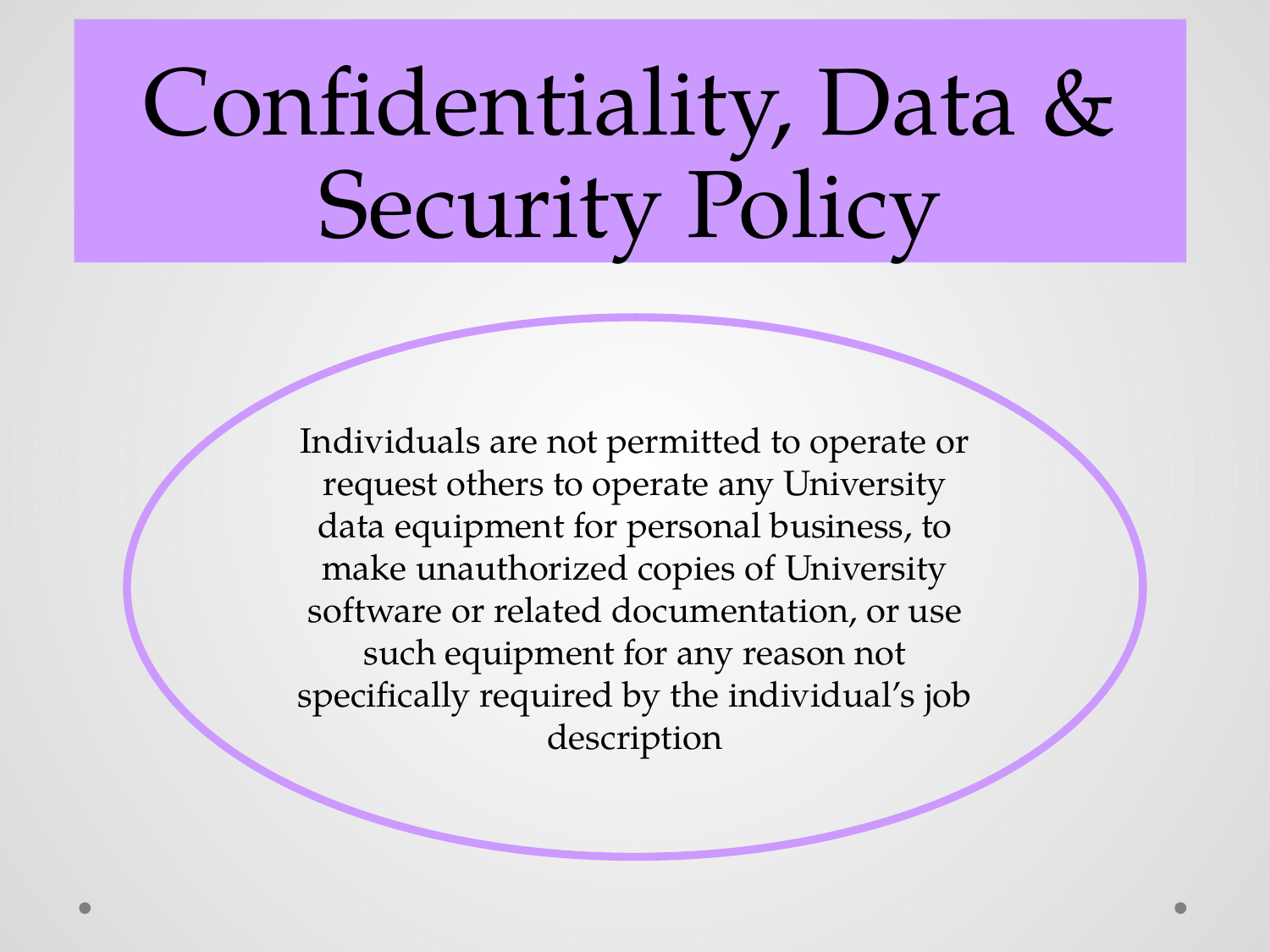

# Confidentiality, Data & Security Policy
Individuals are not permitted to operate or request others to operate any University data equipment for personal business, to make unauthorized copies of University software or related documentation, or use such equipment for any reason not specifically required by the individual’s job description